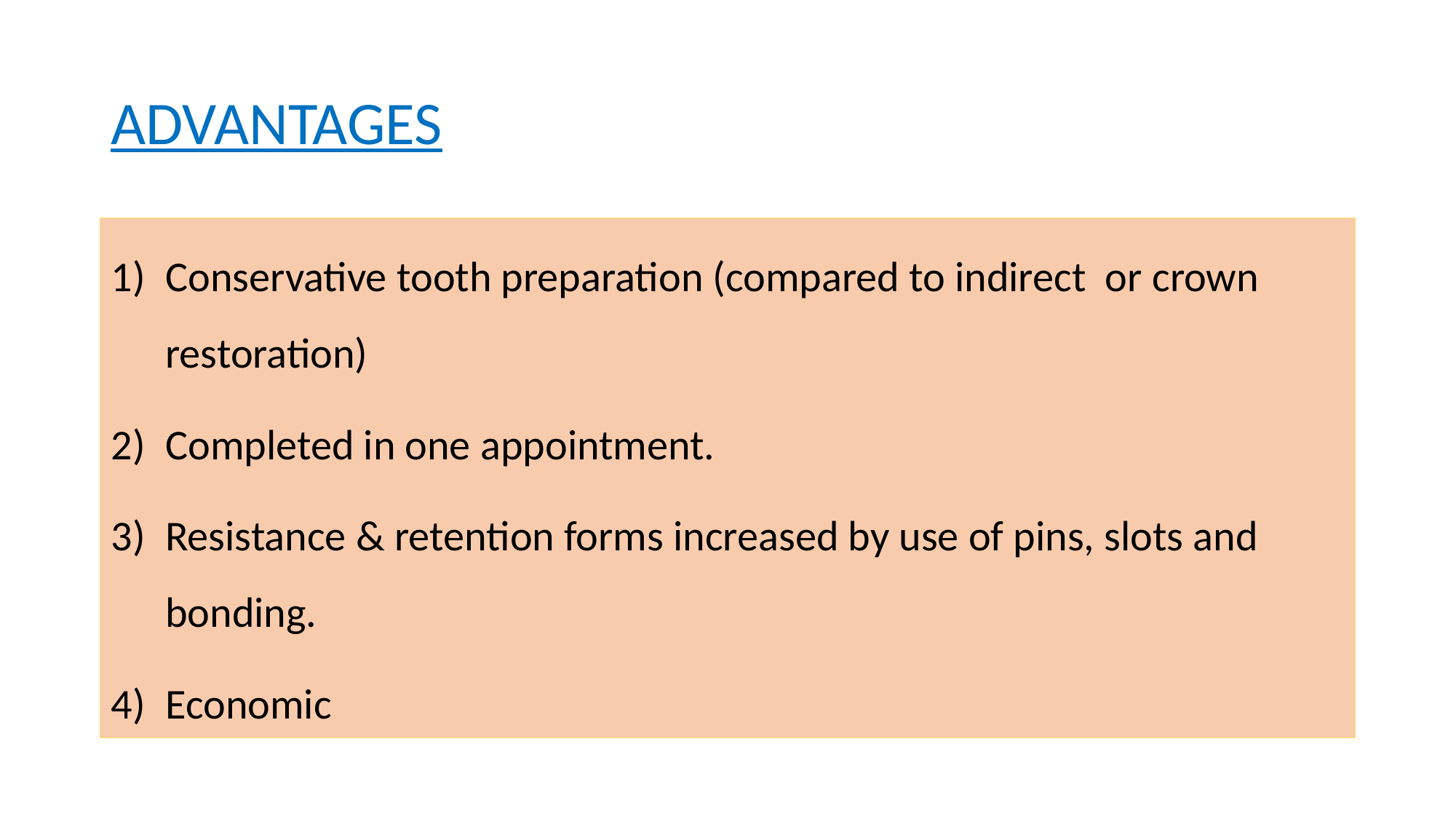

# ADVANTAGES
Conservative tooth preparation (compared to indirect  or crown restoration)
Completed in one appointment.
Resistance & retention forms increased by use of pins, slots and bonding.
Economic